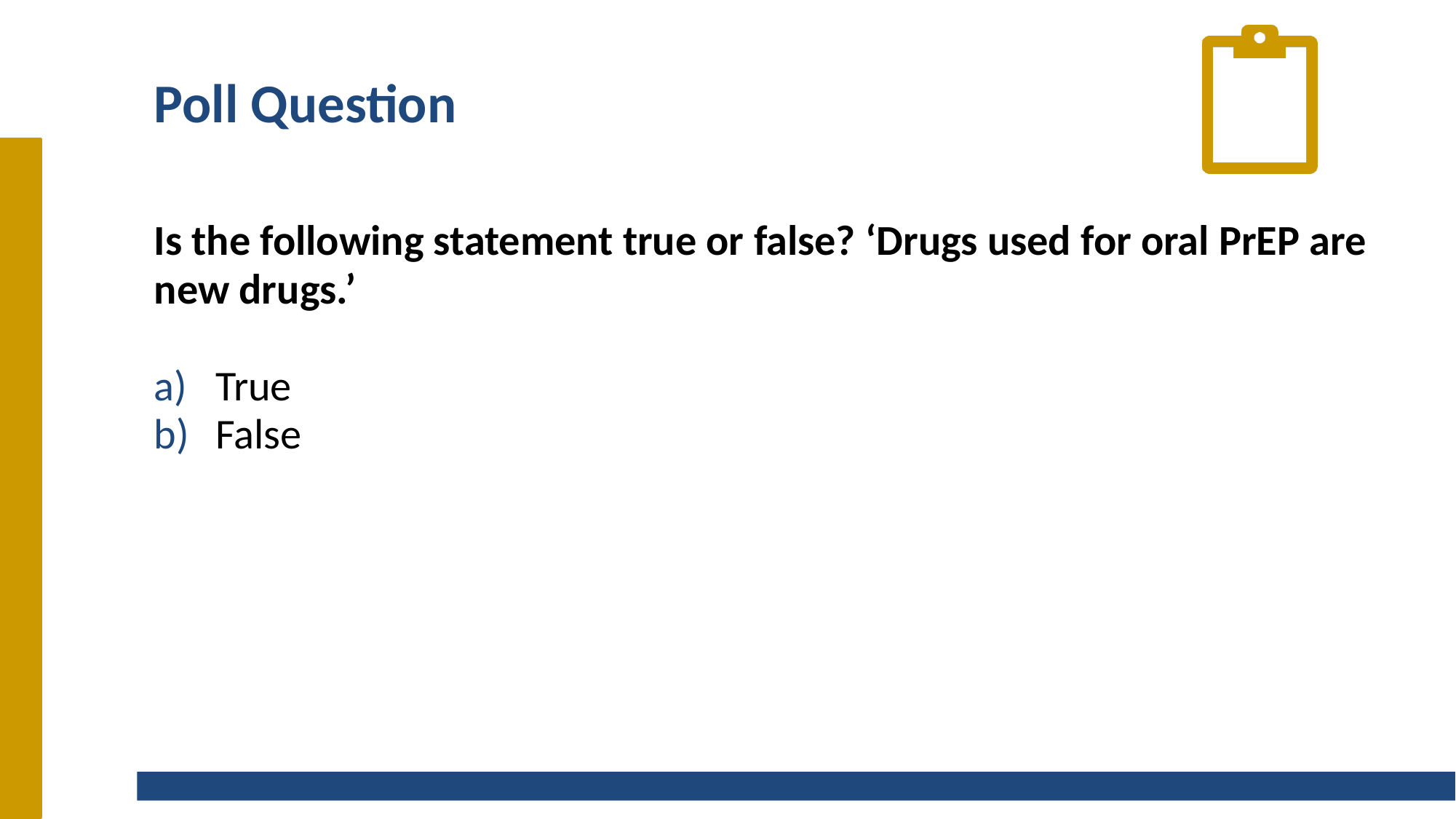

# Poll Question
Is the following statement true or false? ‘Drugs used for oral PrEP are new drugs.’

True
False